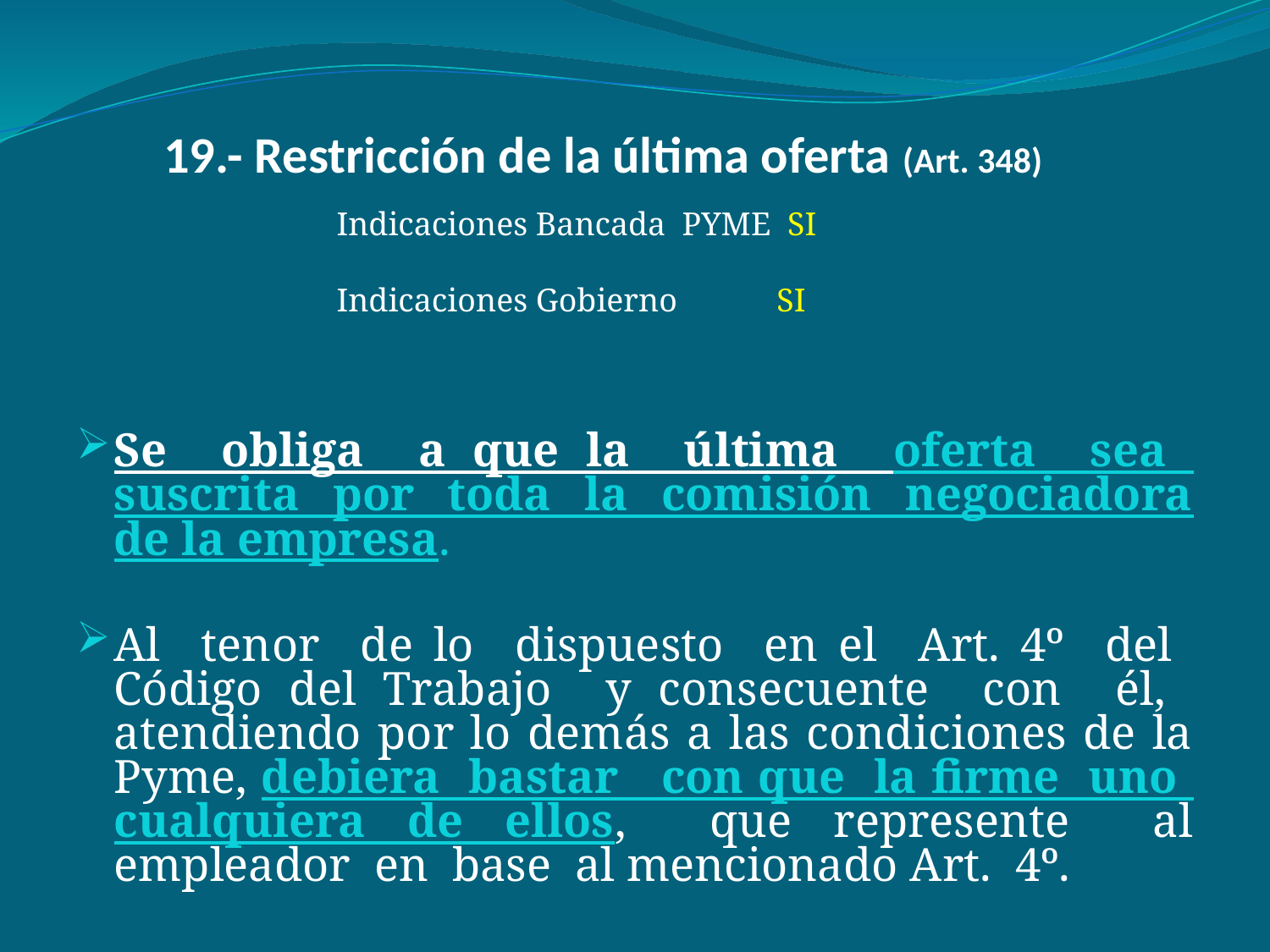

# 19.- Restricción de la última oferta (Art. 348)
Indicaciones Bancada  PYME  SI

Indicaciones Gobierno            SI

Se  obliga  a que la  última  oferta  sea  suscrita  por  toda  la  comisión  negociadora de la empresa.

Al  tenor  de lo  dispuesto  en el  Art. 4º  del  Código del Trabajo  y consecuente  con  él,  atendiendo por lo demás a las condiciones de la Pyme, debiera  bastar   con que  la firme  uno  cualquiera de ellos,  que represente  al empleador  en  base  al mencionado Art.  4º.